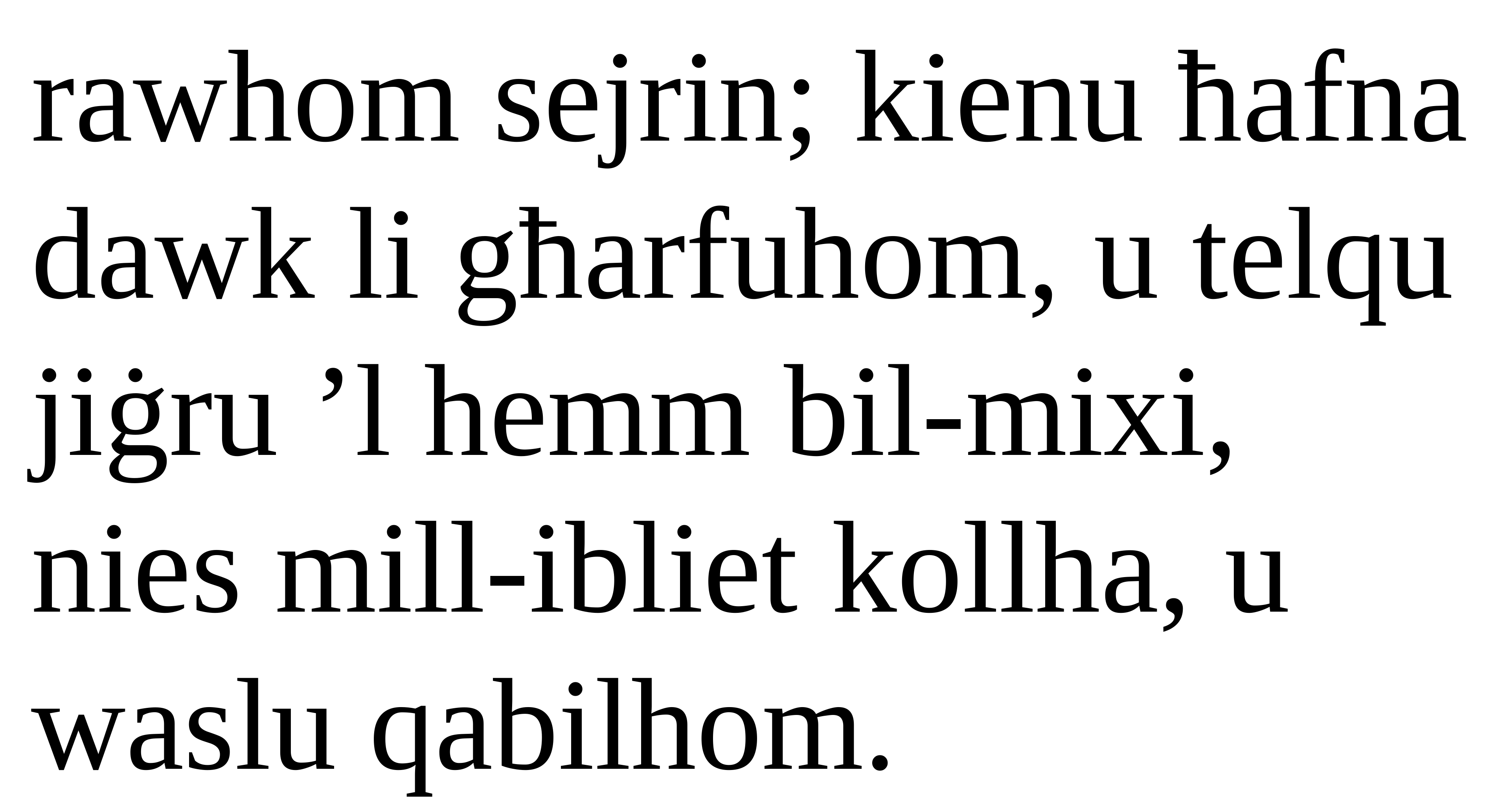

rawhom sejrin; kienu ħafna dawk li għarfuhom, u telqu jiġru ’l hemm bil-mixi, nies mill-ibliet kollha, u waslu qabilhom.